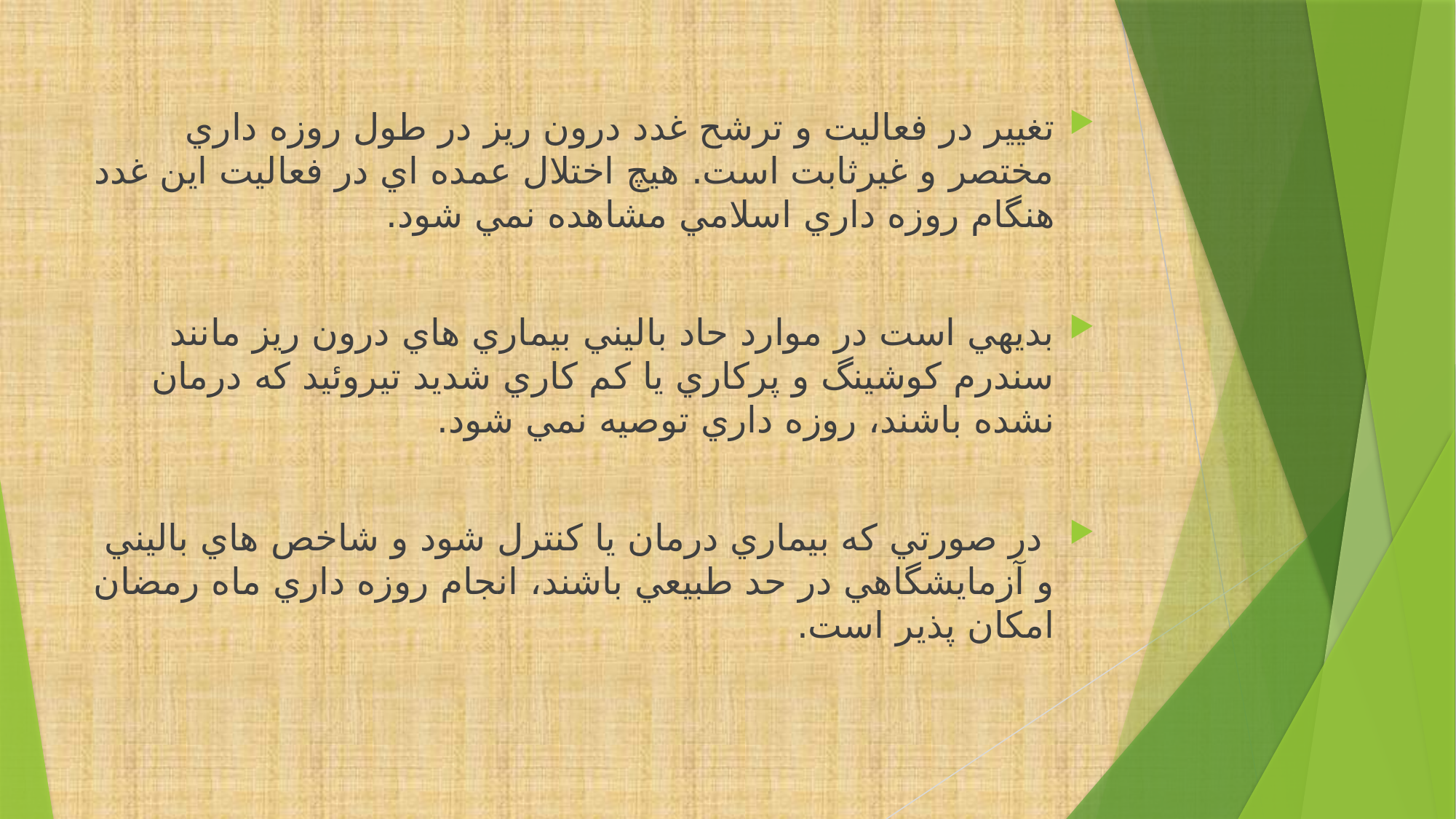

تغيير در فعاليت و ترشح غدد درون ريز در طول روزه داري مختصر و غيرثابت است. هيچ اختلال عمده اي در فعاليت اين غدد هنگام روزه داري اسلامي مشاهده نمي شود.

بديهي است در موارد حاد باليني بيماري هاي درون ريز مانند سندرم كوشينگ و پركاري يا كم كاري شديد تيروئيد كه درمان نشده باشند، روزه داري توصيه نمي شود.

 در صورتي كه بيماري درمان يا كنترل شود و شاخص هاي باليني و آزمايشگاهي در حد طبيعي باشند، انجام روزه داري ماه رمضان امكان پذير است.